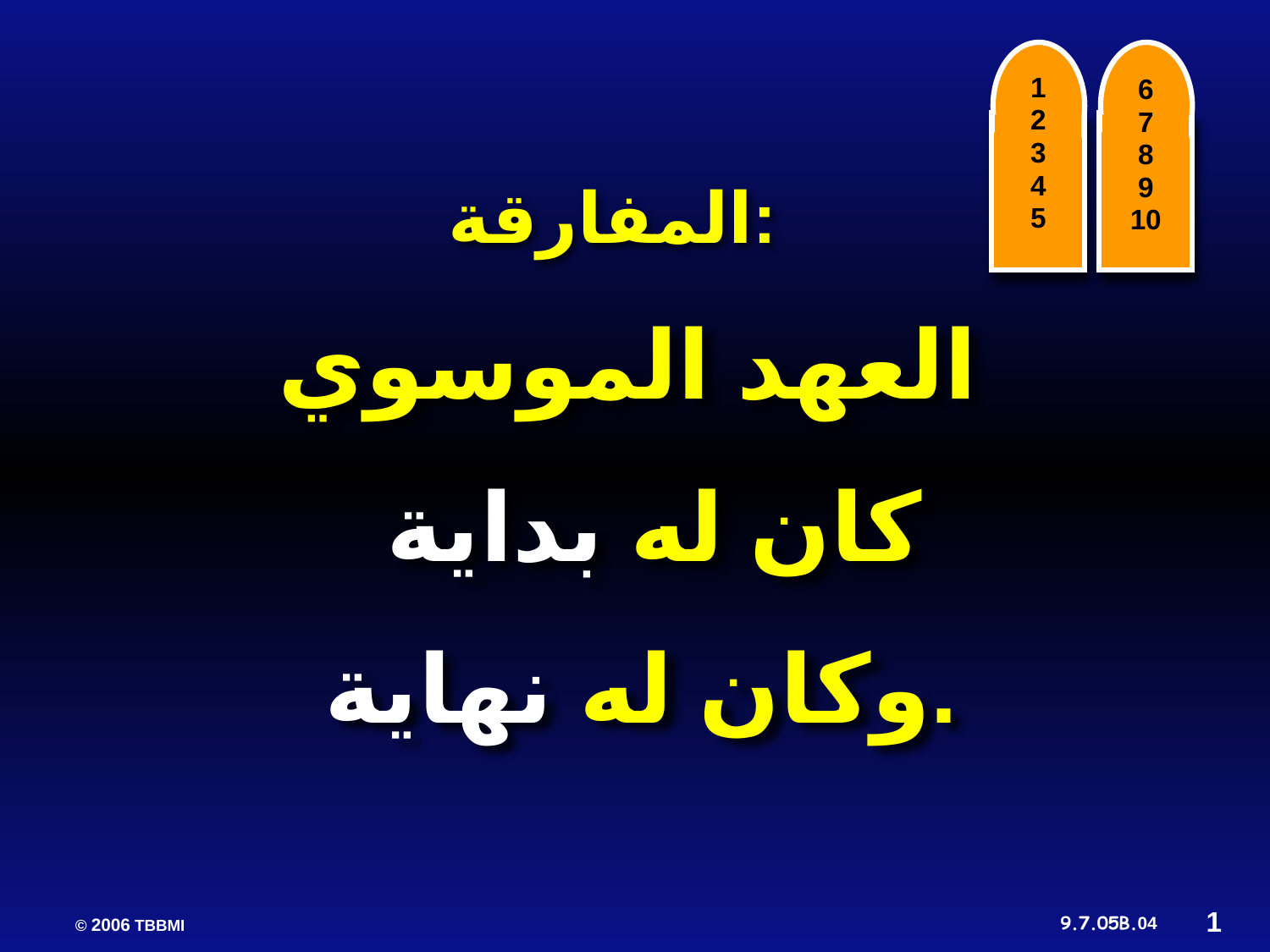

1
2
3
4
5
6
7
8
9
10

المفارقة:

العهد الموسوي
كان له بداية
وكان له نهاية.

1

04